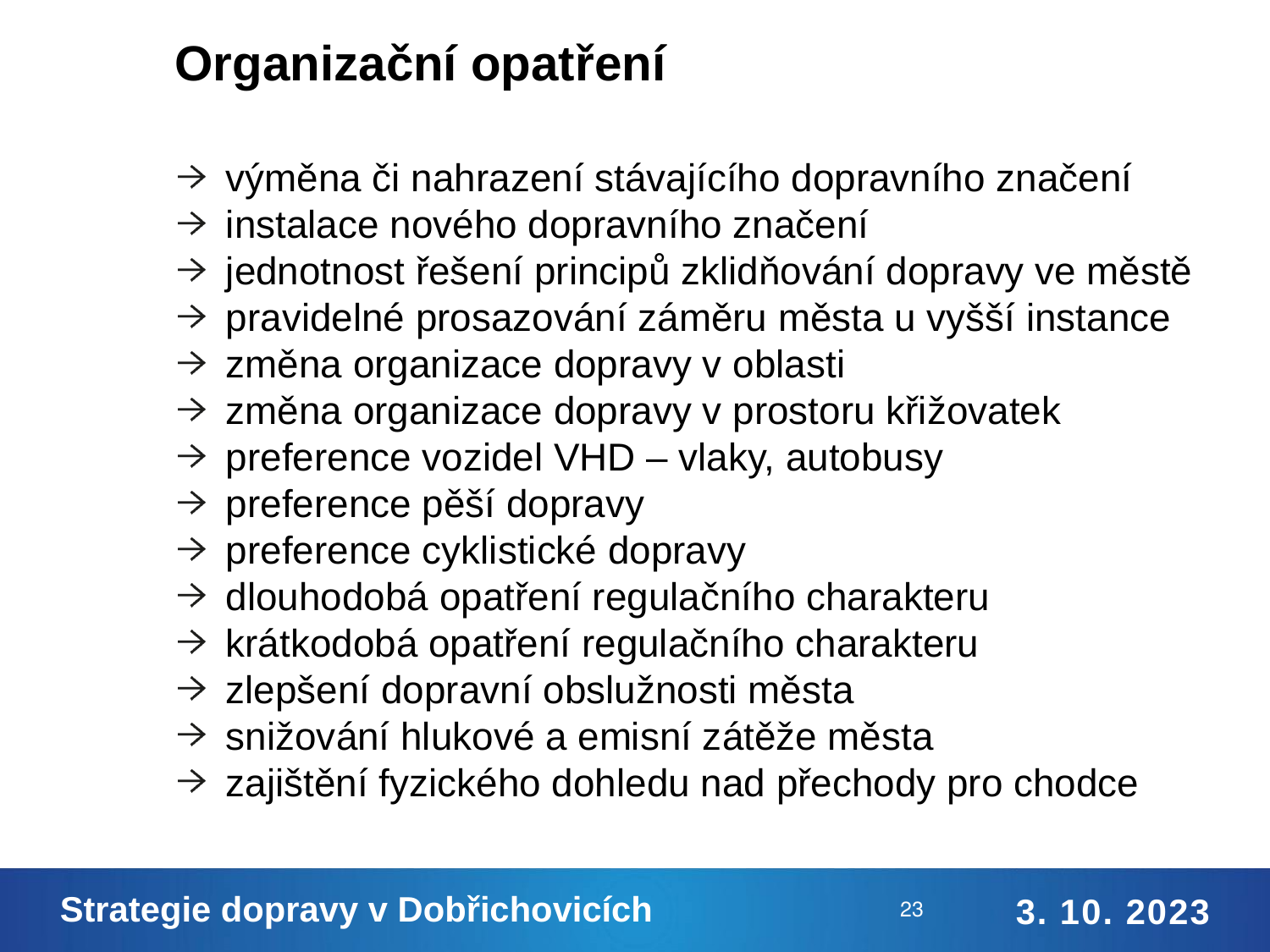

# Organizační opatření
výměna či nahrazení stávajícího dopravního značení
instalace nového dopravního značení
jednotnost řešení principů zklidňování dopravy ve městě
pravidelné prosazování záměru města u vyšší instance
změna organizace dopravy v oblasti
změna organizace dopravy v prostoru křižovatek
preference vozidel VHD – vlaky, autobusy
preference pěší dopravy
preference cyklistické dopravy
dlouhodobá opatření regulačního charakteru
krátkodobá opatření regulačního charakteru
zlepšení dopravní obslužnosti města
snižování hlukové a emisní zátěže města
zajištění fyzického dohledu nad přechody pro chodce